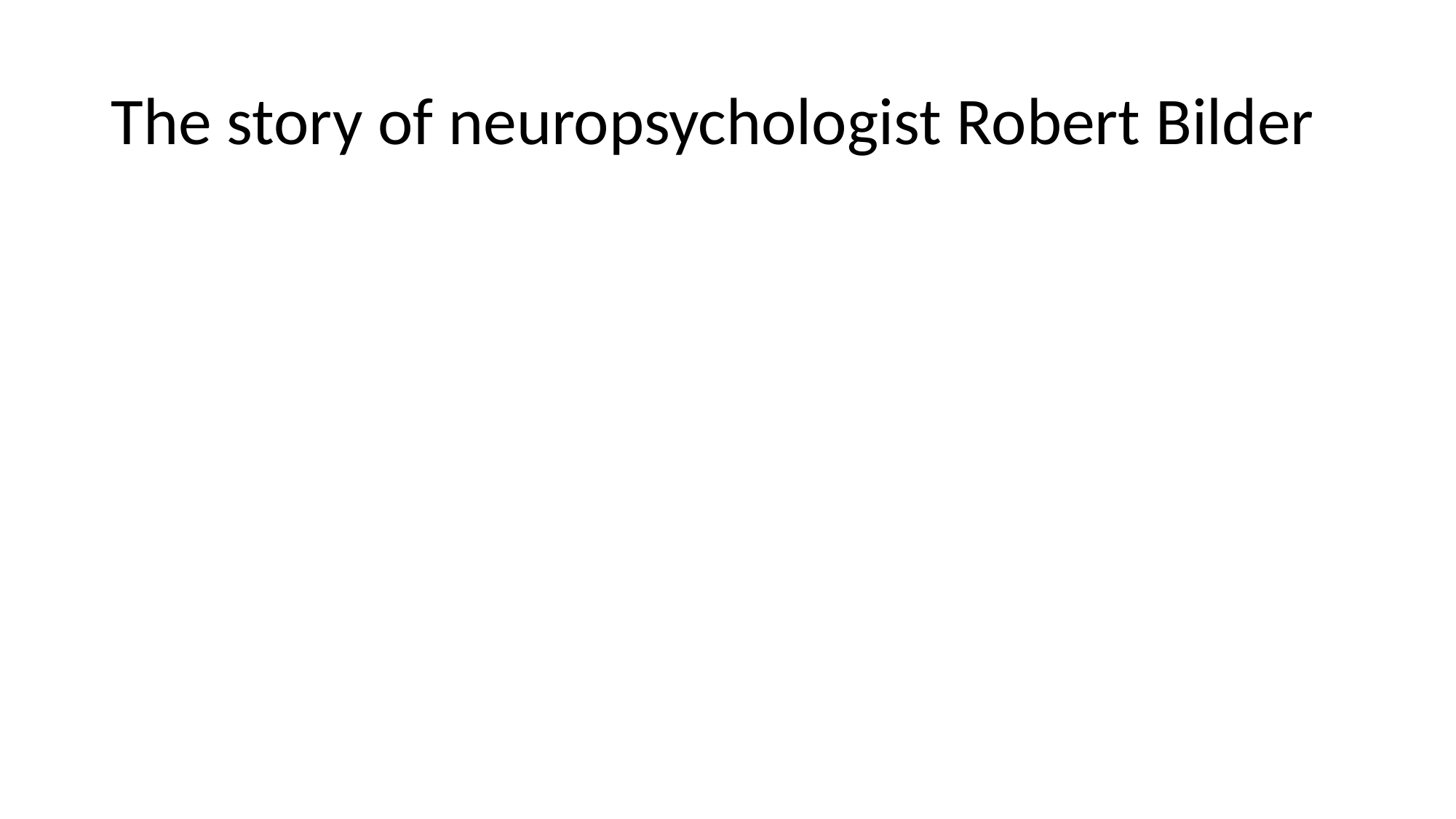

# The story of neuropsychologist Robert Bilder